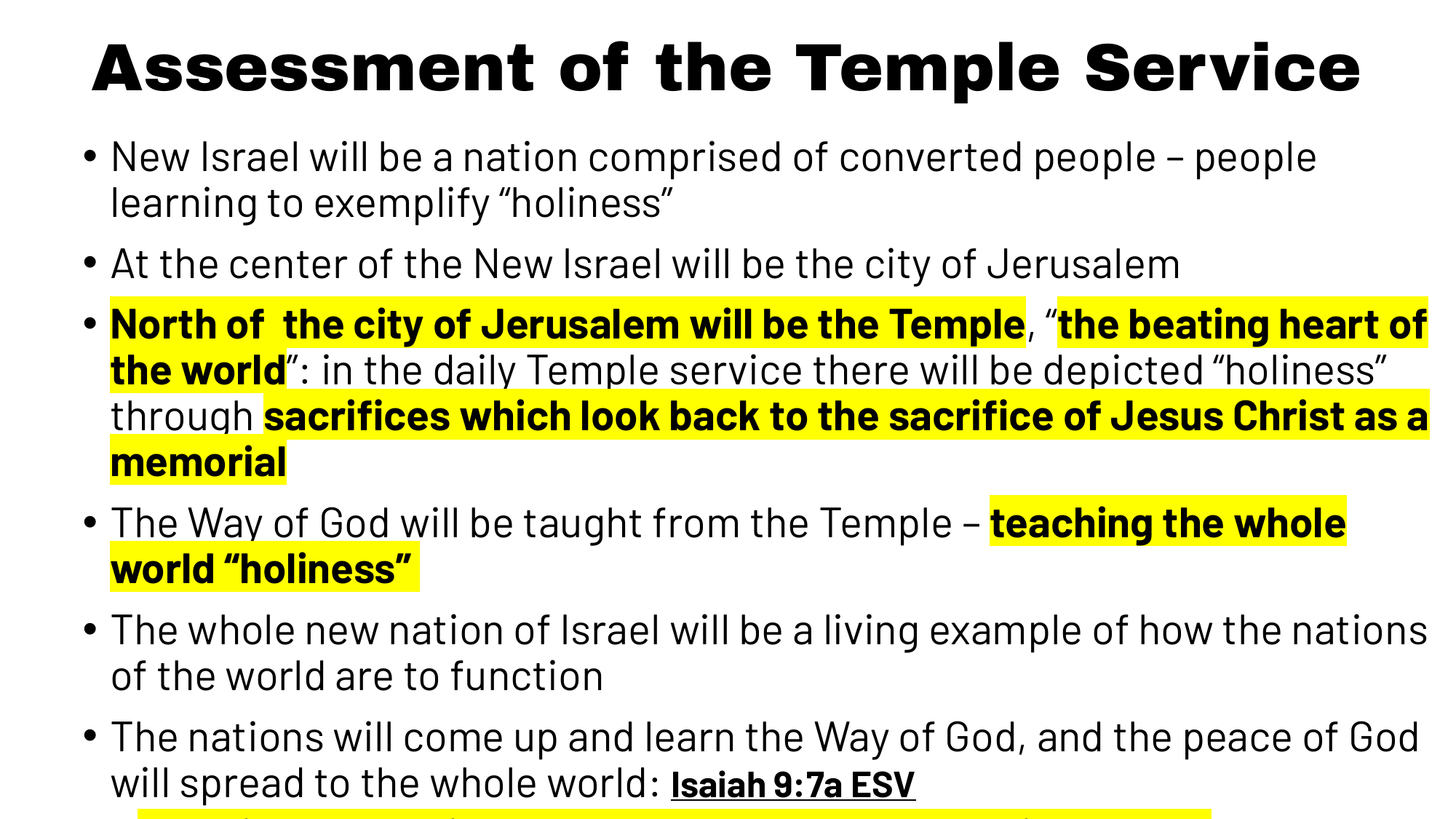

# Assessment of the Temple Service
New Israel will be a nation comprised of converted people – people learning to exemplify “holiness”
At the center of the New Israel will be the city of Jerusalem
North of  the city of Jerusalem will be the Temple, “the beating heart of the world”: in the daily Temple service there will be depicted “holiness” through sacrifices which look back to the sacrifice of Jesus Christ as a memorial
The Way of God will be taught from the Temple – teaching the whole world “holiness”
The whole new nation of Israel will be a living example of how the nations of the world are to function
The nations will come up and learn the Way of God, and the peace of God will spread to the whole world: Isaiah 9:7a ESV
Of the increase of his government and of peace there will be no end …